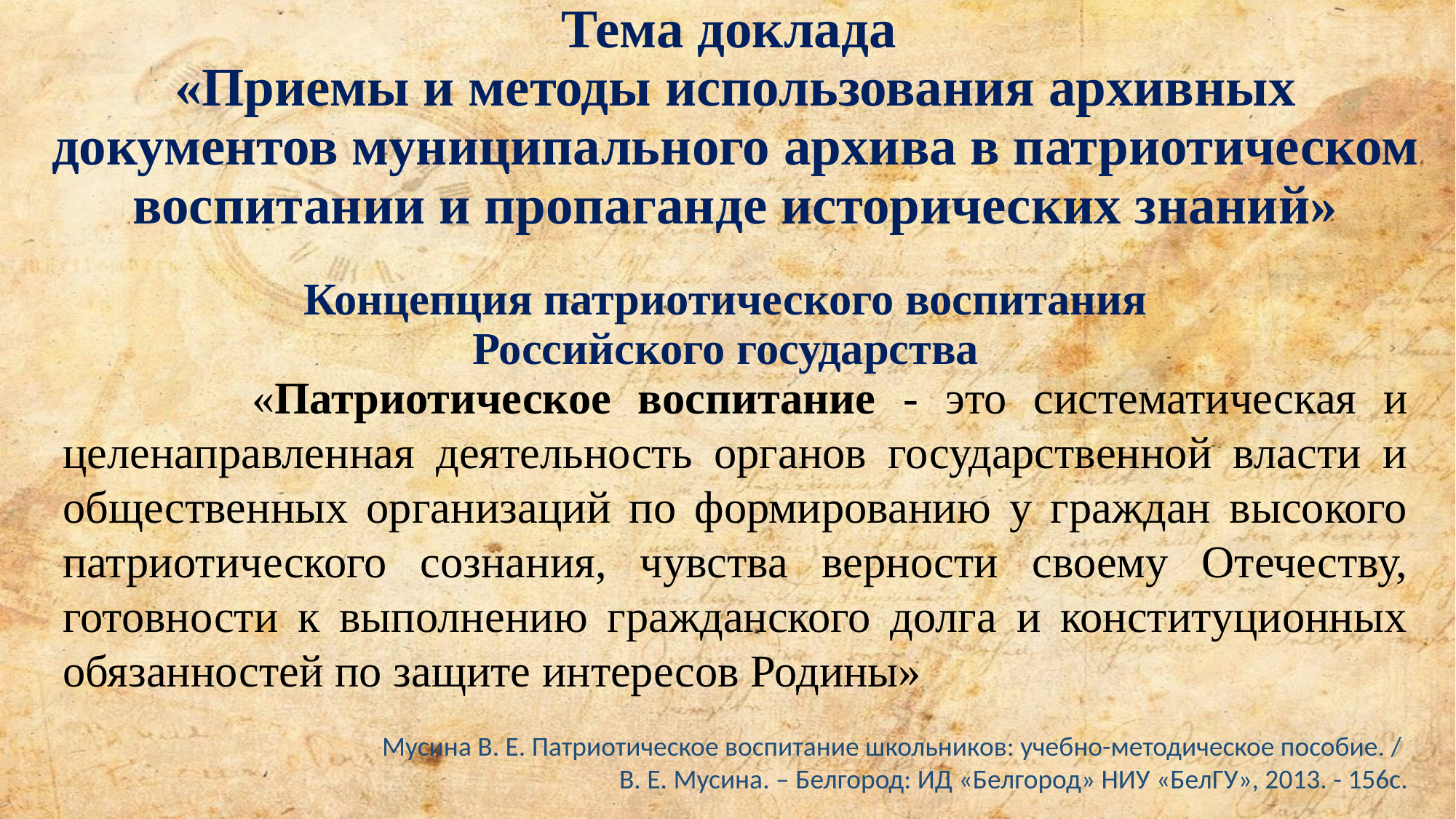

Тема доклада
«Приемы и методы использования архивных документов муниципального архива в патриотическом воспитании и пропаганде исторических знаний»
# Концепция патриотического воспитания Российского государства
       «Патриотическое воспитание - это систематическая и целенаправленная деятельность органов государственной власти и общественных организаций по формированию у граждан высокого патриотического сознания, чувства верности своему Отечеству, готовности к выполнению гражданского долга и конституционных обязанностей по защите интересов Родины»

Мусина В. Е. Патриотическое воспитание школьников: учебно-методическое пособие. /
В. Е. Мусина. – Белгород: ИД «Белгород» НИУ «БелГУ», 2013. - 156с.